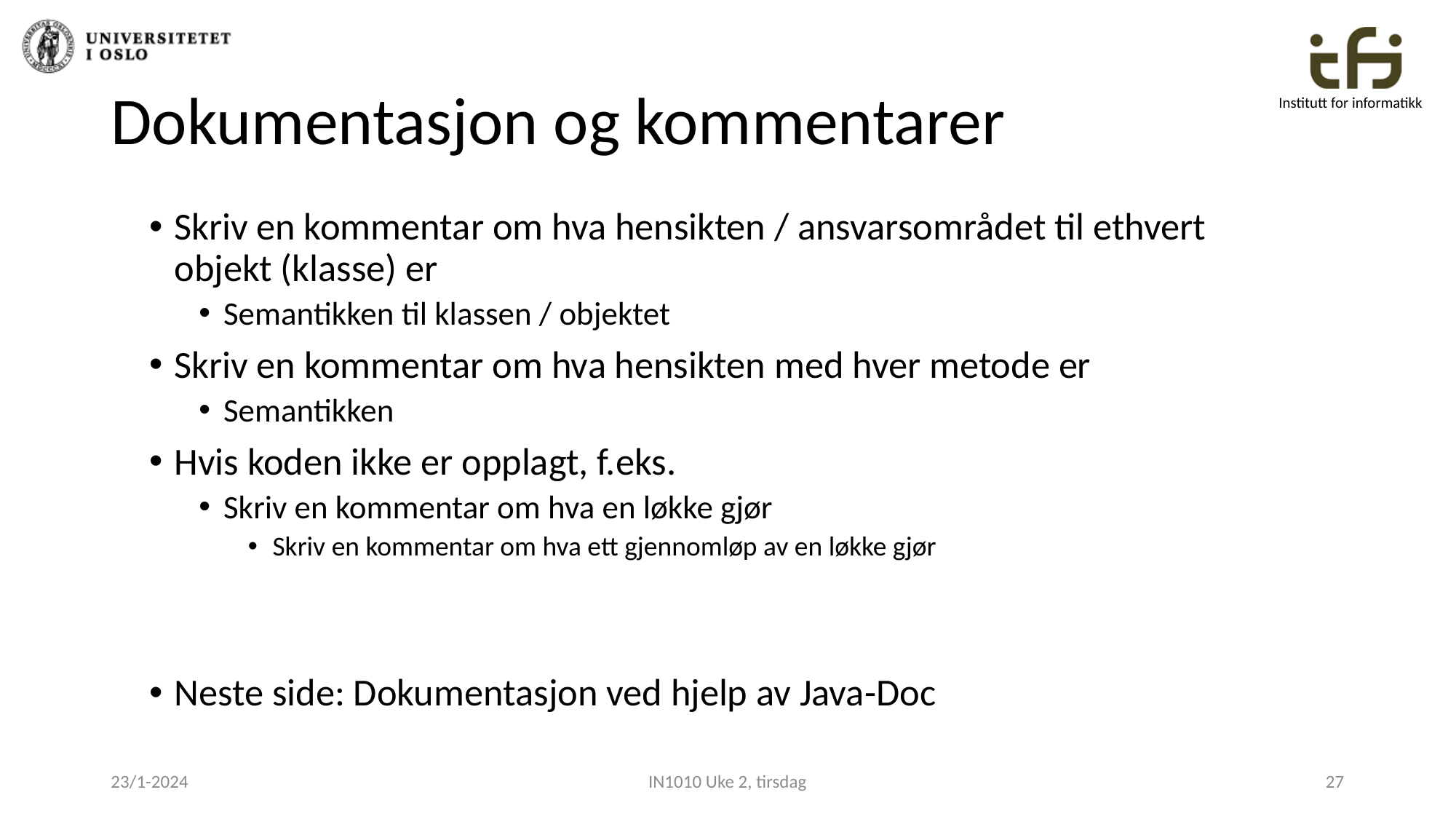

# Dokumentasjon og kommentarer
Skriv en kommentar om hva hensikten / ansvarsområdet til ethvert objekt (klasse) er
Semantikken til klassen / objektet
Skriv en kommentar om hva hensikten med hver metode er
Semantikken
Hvis koden ikke er opplagt, f.eks.
Skriv en kommentar om hva en løkke gjør
Skriv en kommentar om hva ett gjennomløp av en løkke gjør

Neste side: Dokumentasjon ved hjelp av Java-Doc

23/1-2024
IN1010 Uke 2, tirsdag
27